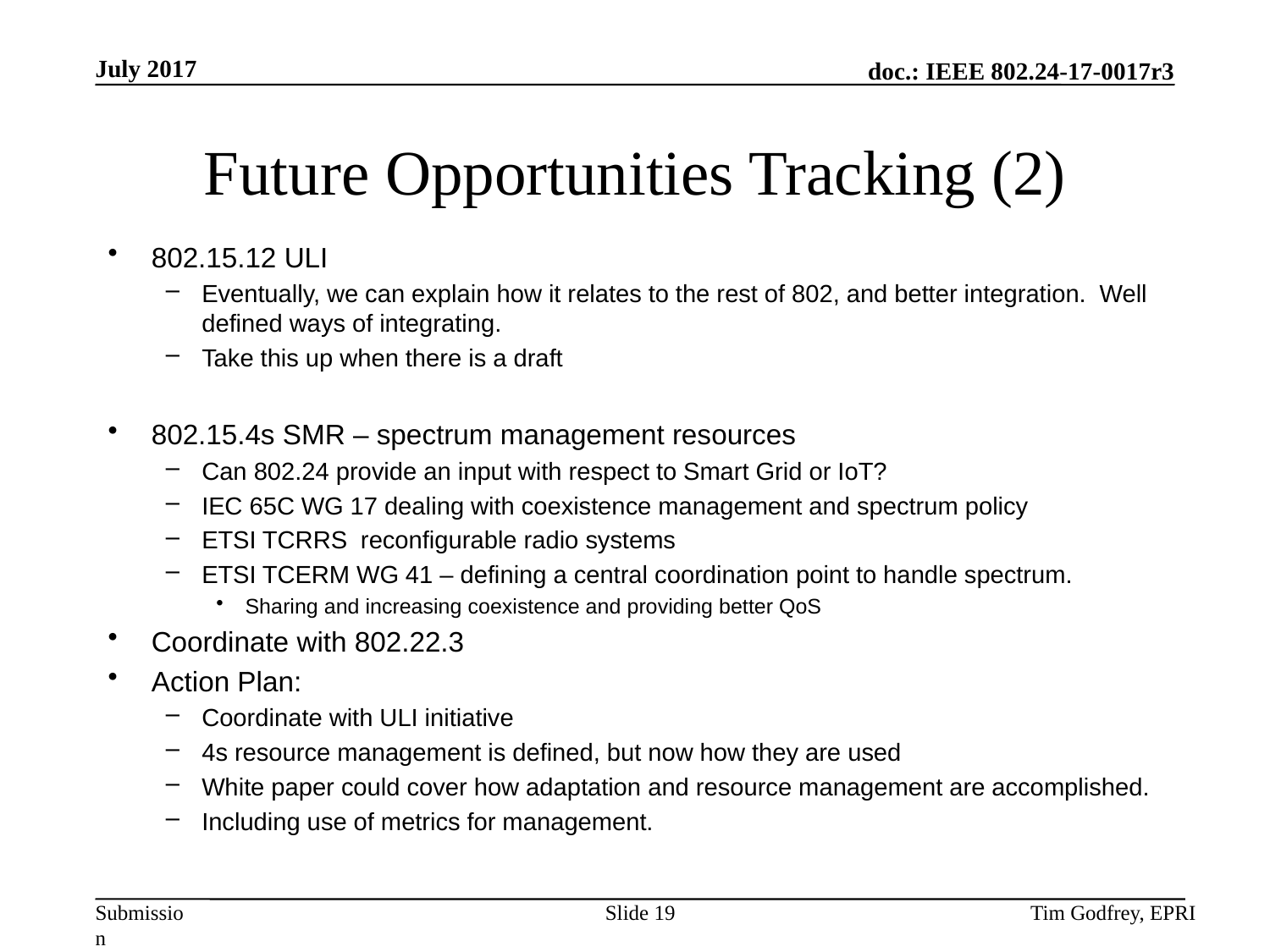

# Future Opportunities Tracking (2)
802.15.12 ULI
Eventually, we can explain how it relates to the rest of 802, and better integration.  Well defined ways of integrating.
Take this up when there is a draft

802.15.4s SMR – spectrum management resources
Can 802.24 provide an input with respect to Smart Grid or IoT?
IEC 65C WG 17 dealing with coexistence management and spectrum policy
ETSI TCRRS  reconfigurable radio systems
ETSI TCERM WG 41 – defining a central coordination point to handle spectrum.
Sharing and increasing coexistence and providing better QoS
Coordinate with 802.22.3
Action Plan:
Coordinate with ULI initiative
4s resource management is defined, but now how they are used
White paper could cover how adaptation and resource management are accomplished.
Including use of metrics for management.
Slide 19
Tim Godfrey, EPRI